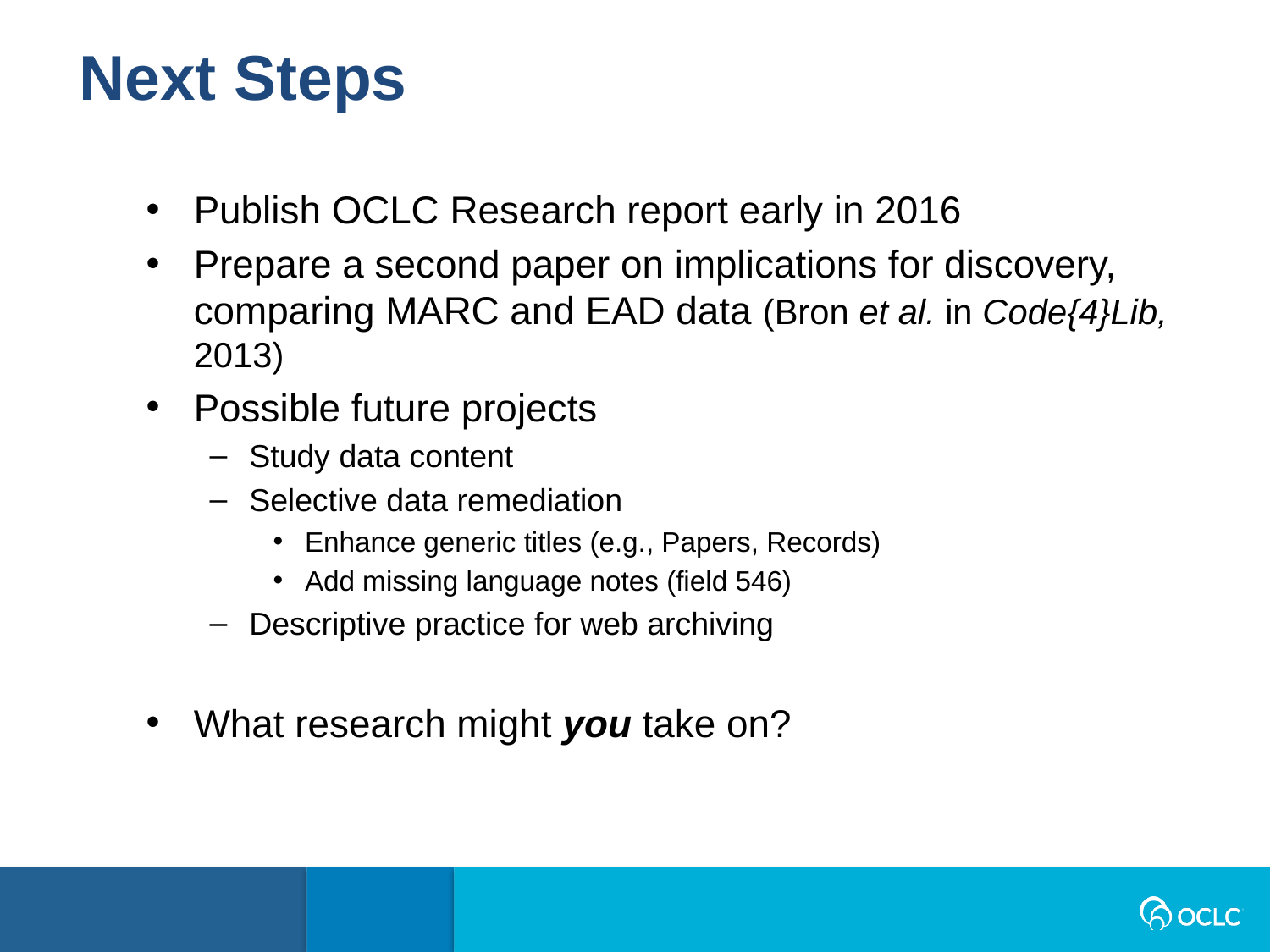

Next Steps
Publish OCLC Research report early in 2016
Prepare a second paper on implications for discovery, comparing MARC and EAD data (Bron et al. in Code{4}Lib, 2013)
Possible future projects
Study data content
Selective data remediation
Enhance generic titles (e.g., Papers, Records)
Add missing language notes (field 546)
Descriptive practice for web archiving

What research might you take on?